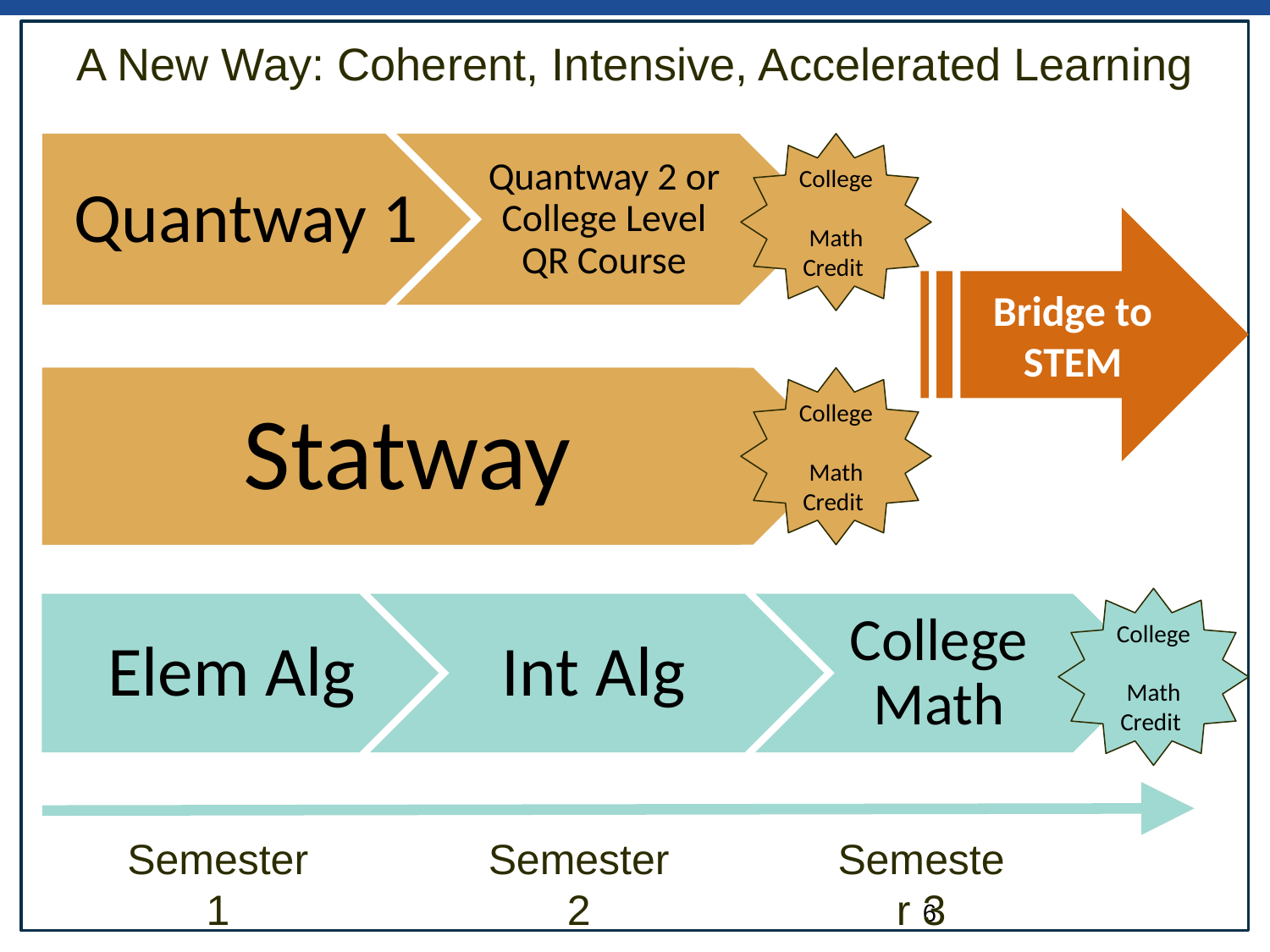

A New Way: Coherent, Intensive, Accelerated Learning
College
Math
Credit

Quantway 1

Quantway 2 or College Level QR Course
Bridge to STEM
College
Math
Credit

Statway
College
Math
Credit

Elem Alg

Int Alg

College Math
Semester 2
Semester 1
Semester 3
6